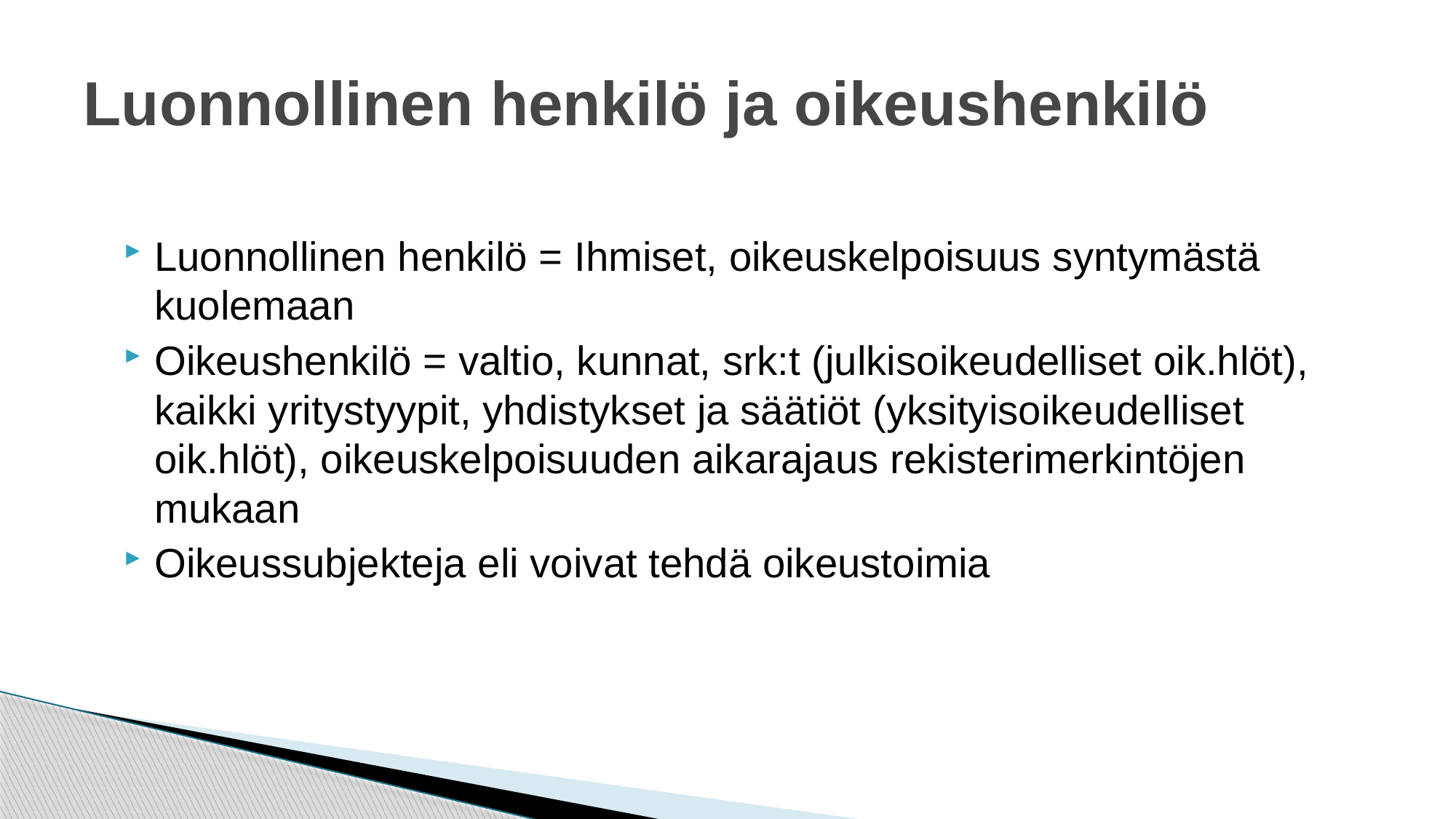

# Luonnollinen henkilö ja oikeushenkilö
Luonnollinen henkilö = Ihmiset, oikeuskelpoisuus syntymästä kuolemaan
Oikeushenkilö = valtio, kunnat, srk:t (julkisoikeudelliset oik.hlöt), kaikki yritystyypit, yhdistykset ja säätiöt (yksityisoikeudelliset oik.hlöt), oikeuskelpoisuuden aikarajaus rekisterimerkintöjen mukaan
Oikeussubjekteja eli voivat tehdä oikeustoimia